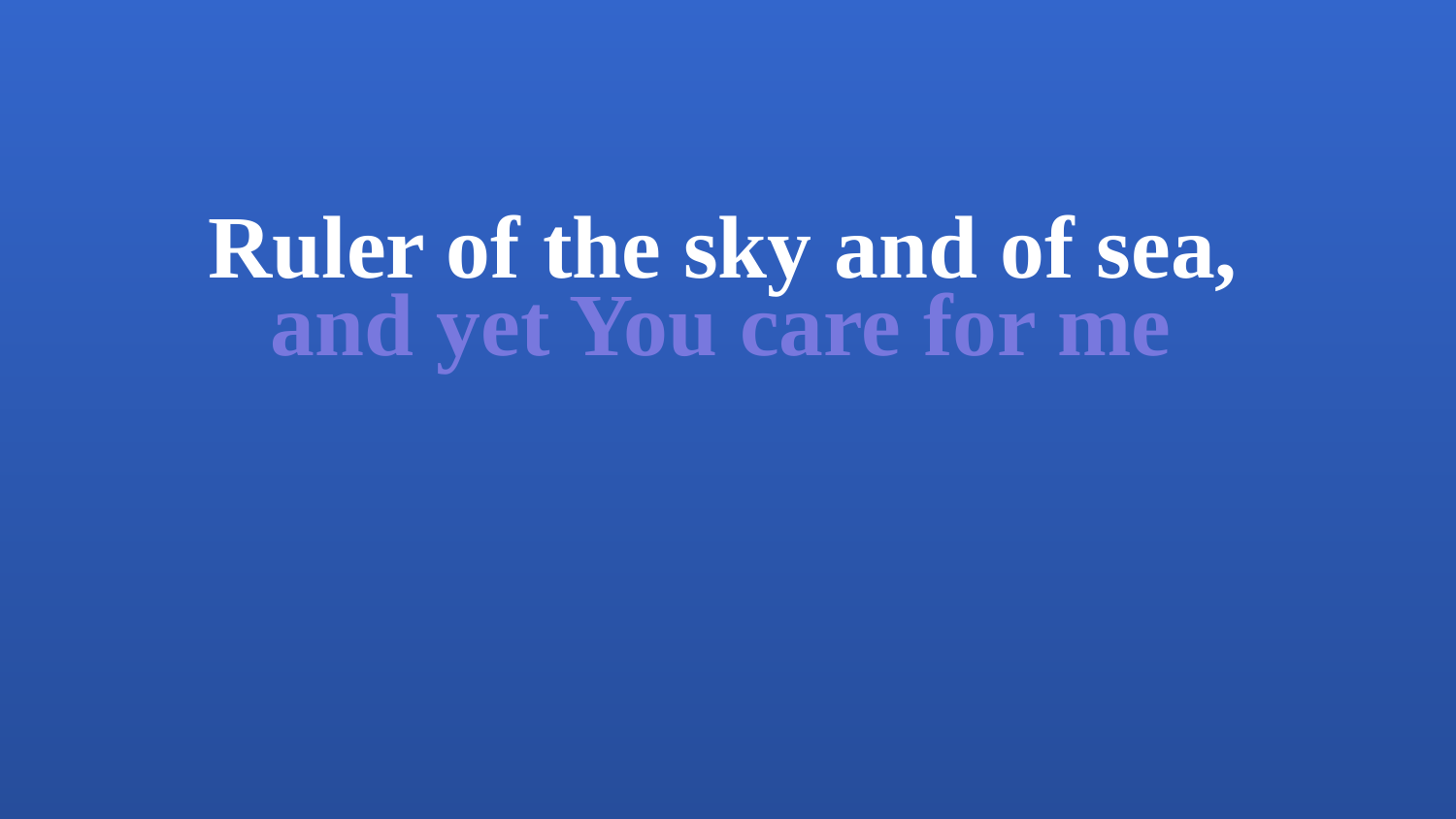

Ruler of the sky and of sea,
and yet You care for me